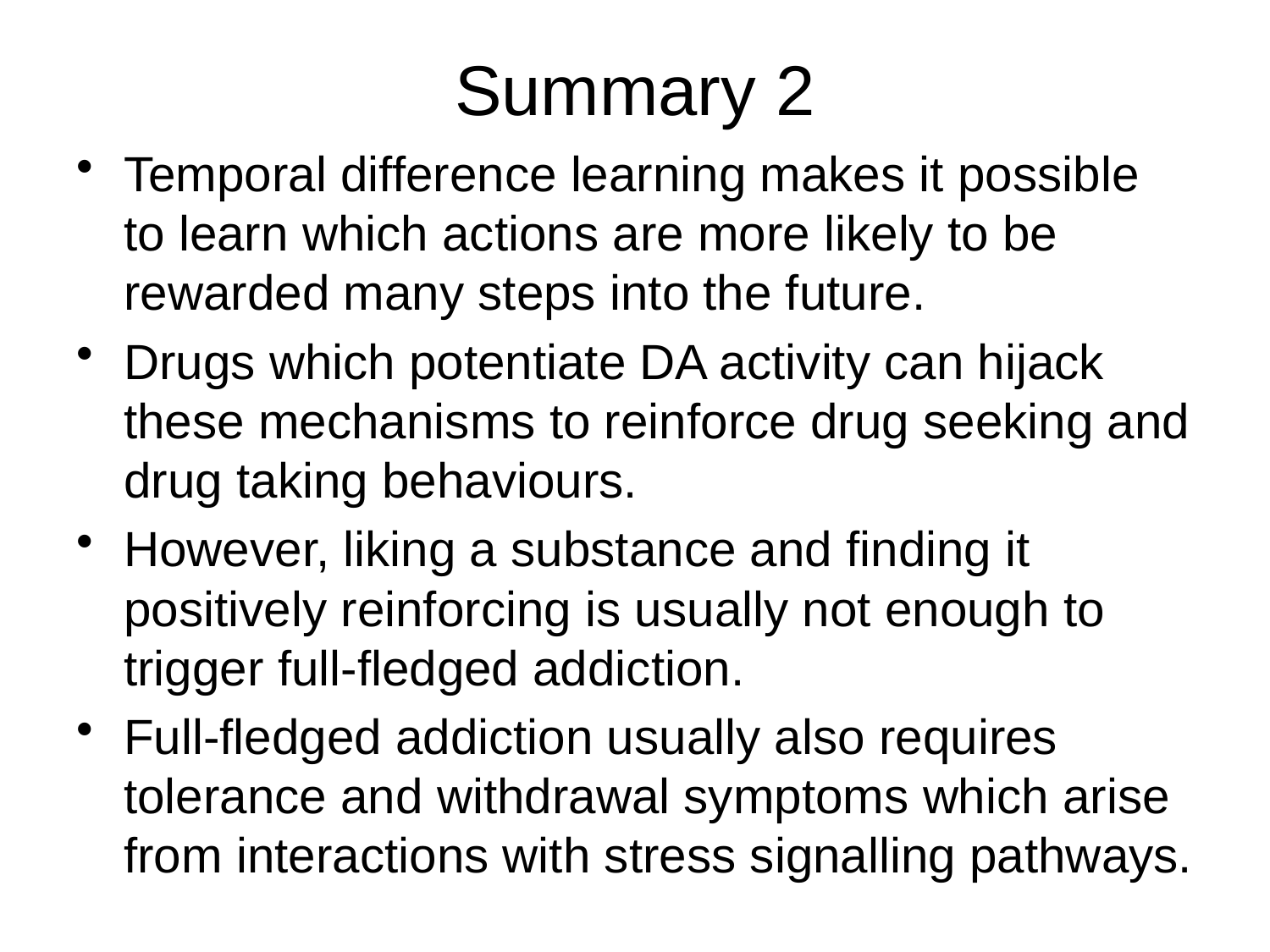

# Summary 2
Temporal difference learning makes it possible to learn which actions are more likely to be rewarded many steps into the future.
Drugs which potentiate DA activity can hijack these mechanisms to reinforce drug seeking and drug taking behaviours.
However, liking a substance and finding it positively reinforcing is usually not enough to trigger full-fledged addiction.
Full-fledged addiction usually also requires tolerance and withdrawal symptoms which arise from interactions with stress signalling pathways.